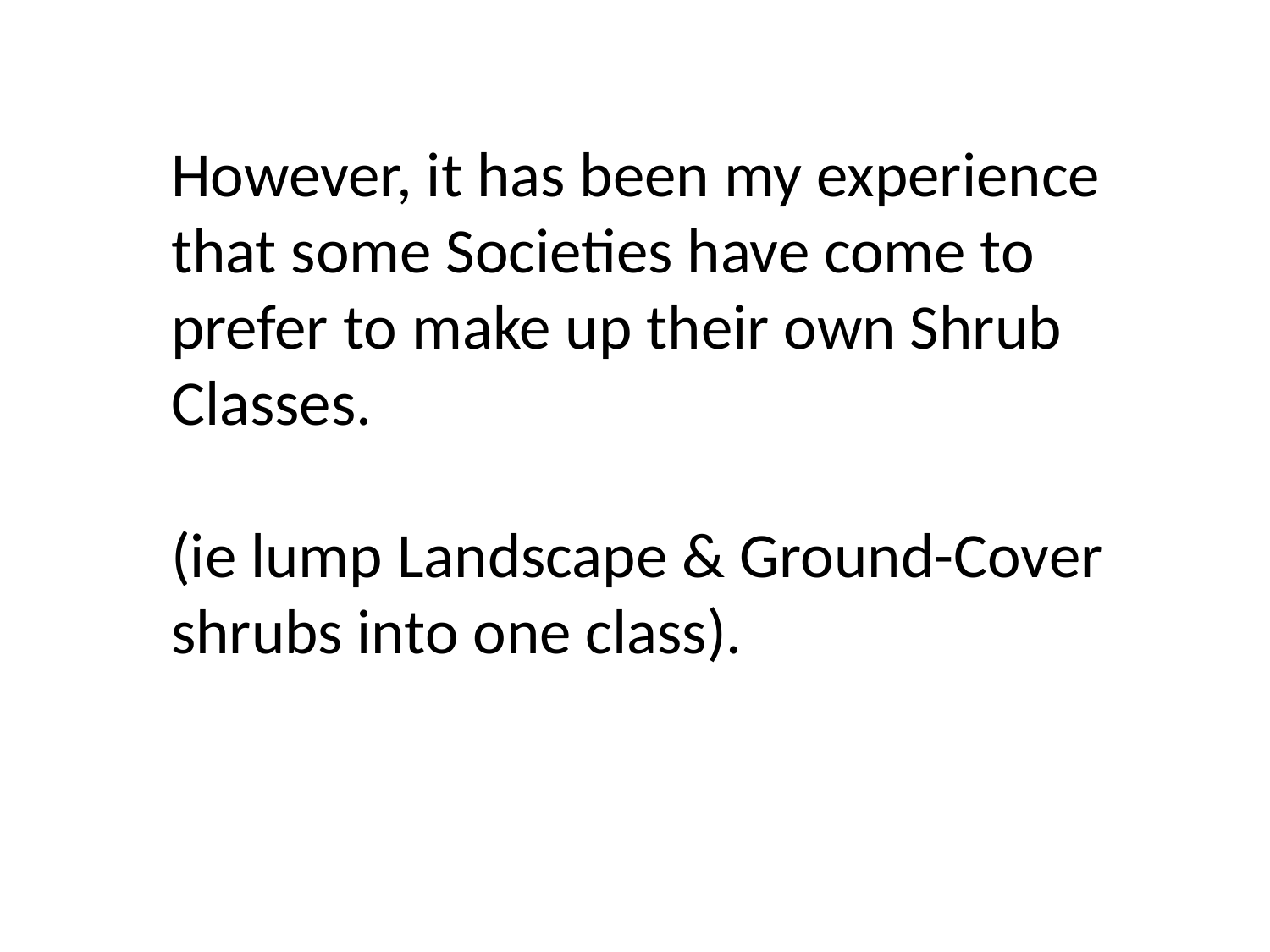

However, it has been my experience that some Societies have come to prefer to make up their own Shrub Classes.

(ie lump Landscape & Ground-Cover shrubs into one class).